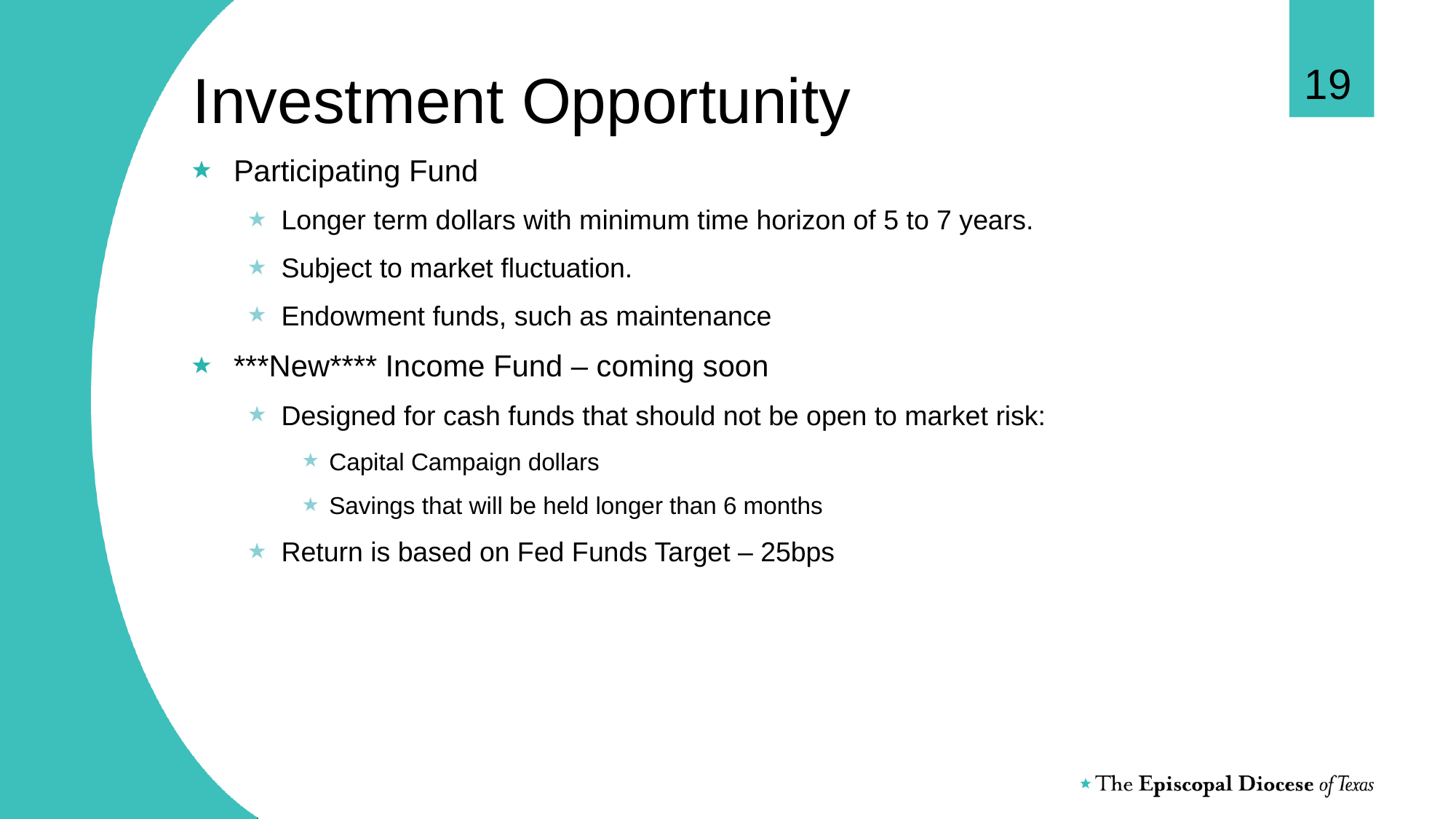

19
# Investment Opportunity
Participating Fund
Longer term dollars with minimum time horizon of 5 to 7 years.
Subject to market fluctuation.
Endowment funds, such as maintenance
***New**** Income Fund – coming soon
Designed for cash funds that should not be open to market risk:
Capital Campaign dollars
Savings that will be held longer than 6 months
Return is based on Fed Funds Target – 25bps